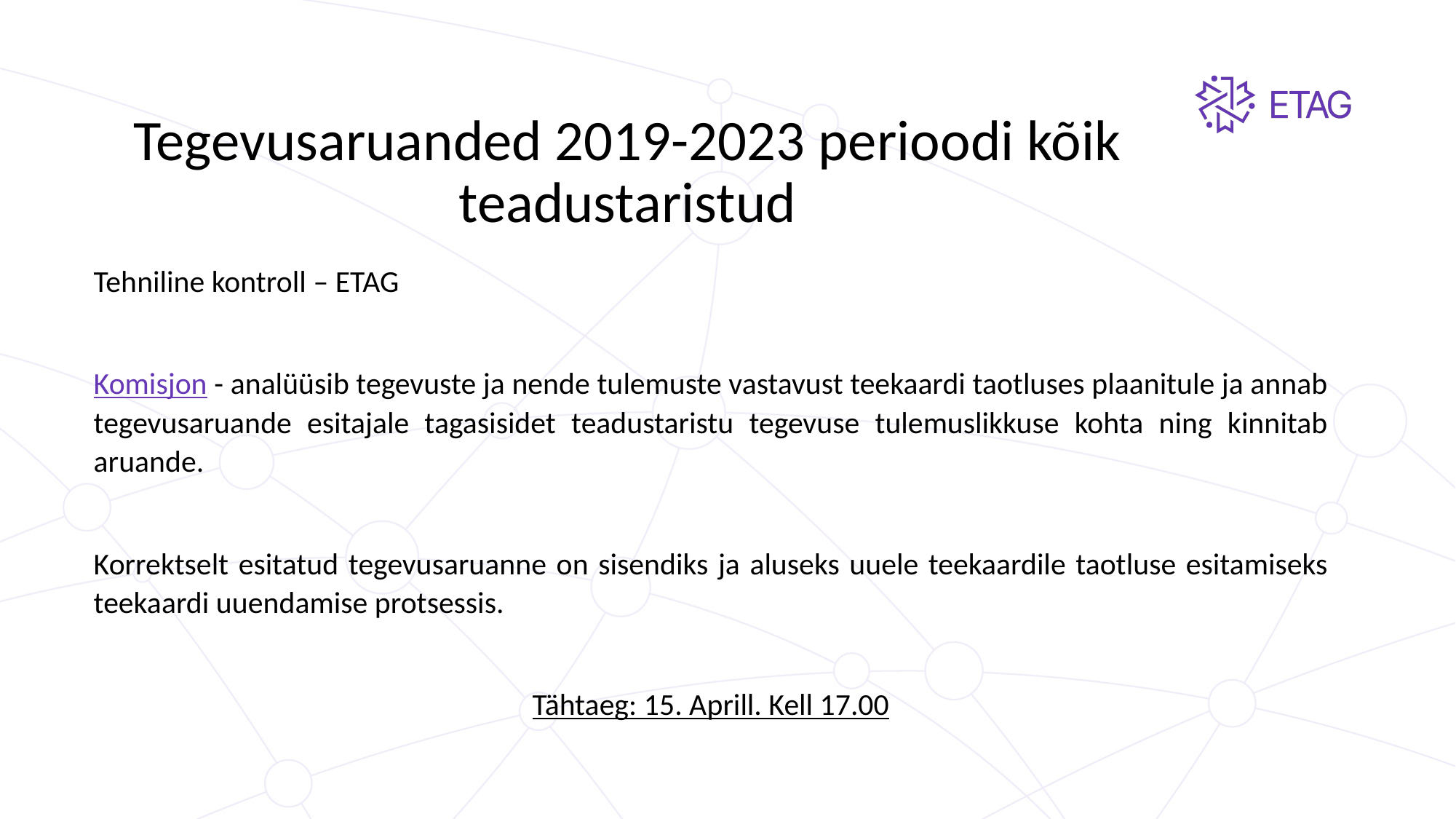

Tegevusaruanded 2019-2023 perioodi kõik teadustaristud
Tehniline kontroll – ETAG

Komisjon - analüüsib tegevuste ja nende tulemuste vastavust teekaardi taotluses plaanitule ja annab tegevusaruande esitajale tagasisidet teadustaristu tegevuse tulemuslikkuse kohta ning kinnitab aruande.

Korrektselt esitatud tegevusaruanne on sisendiks ja aluseks uuele teekaardile taotluse esitamiseks teekaardi uuendamise protsessis.

Tähtaeg: 15. Aprill. Kell 17.00